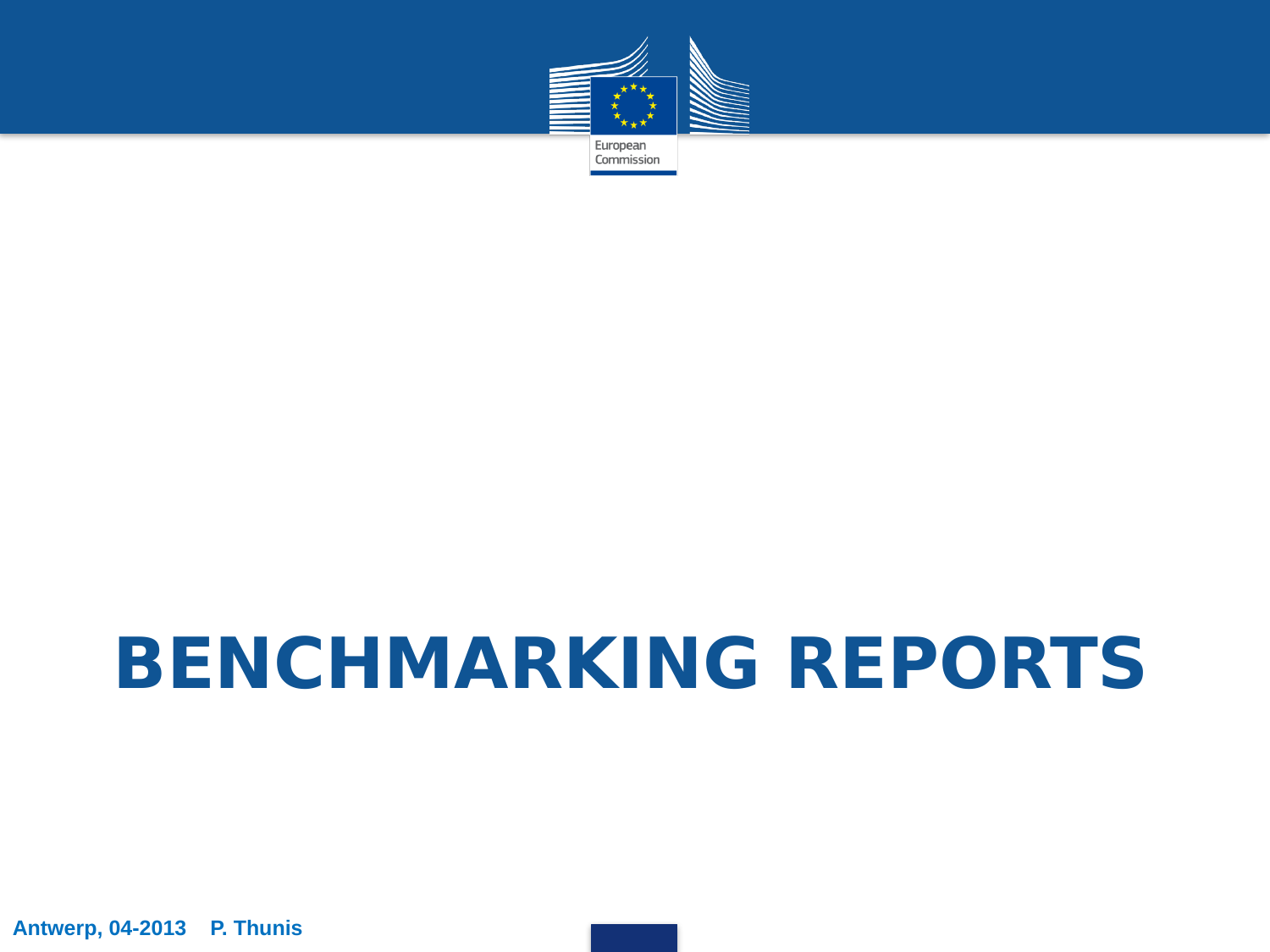

# Benchmarking reports
Antwerp, 04-2013    P. Thunis